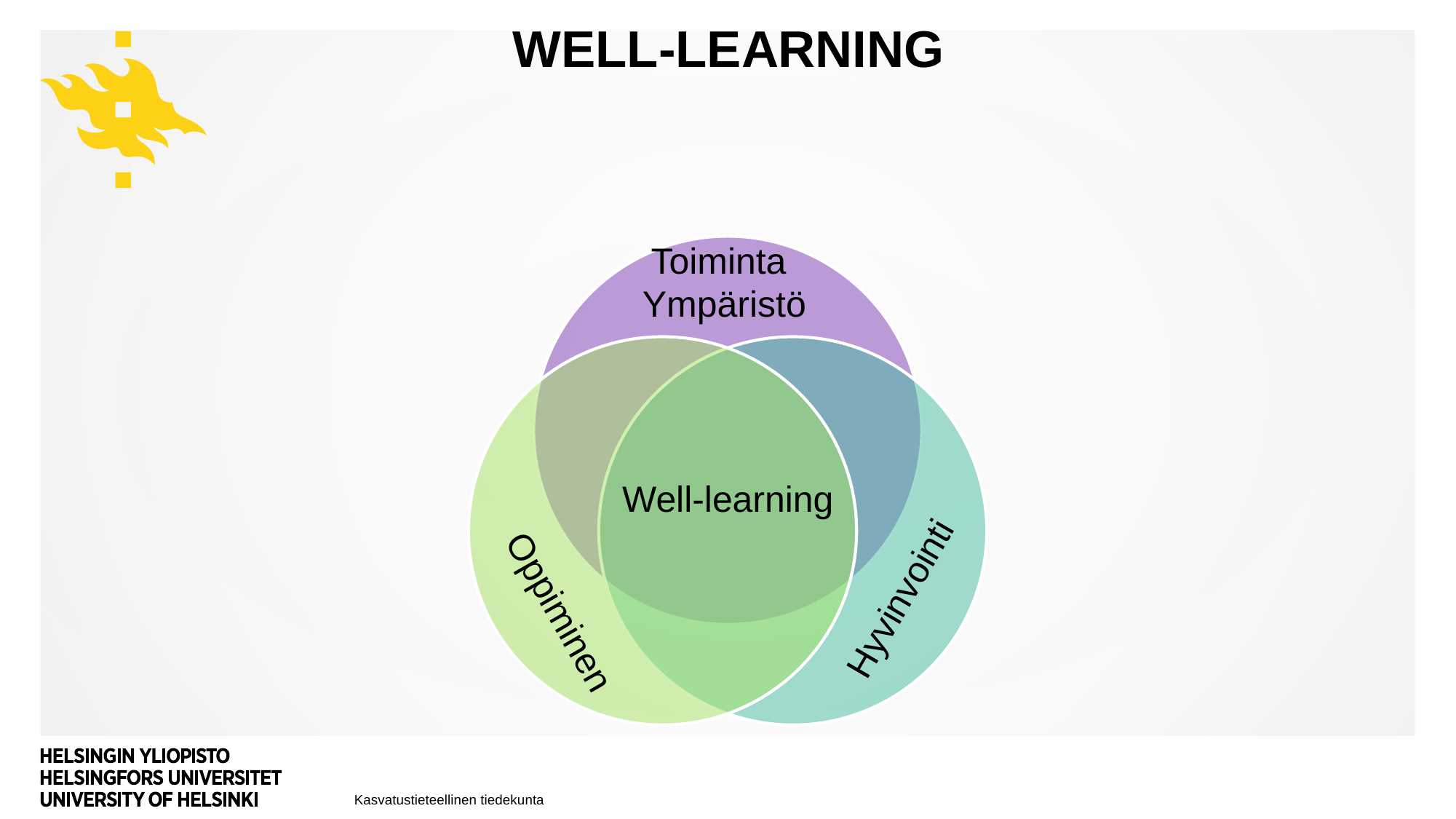

# Well-learning

Toiminta
Ympäristö
Well-learning
Hyvinvointi
Oppiminen